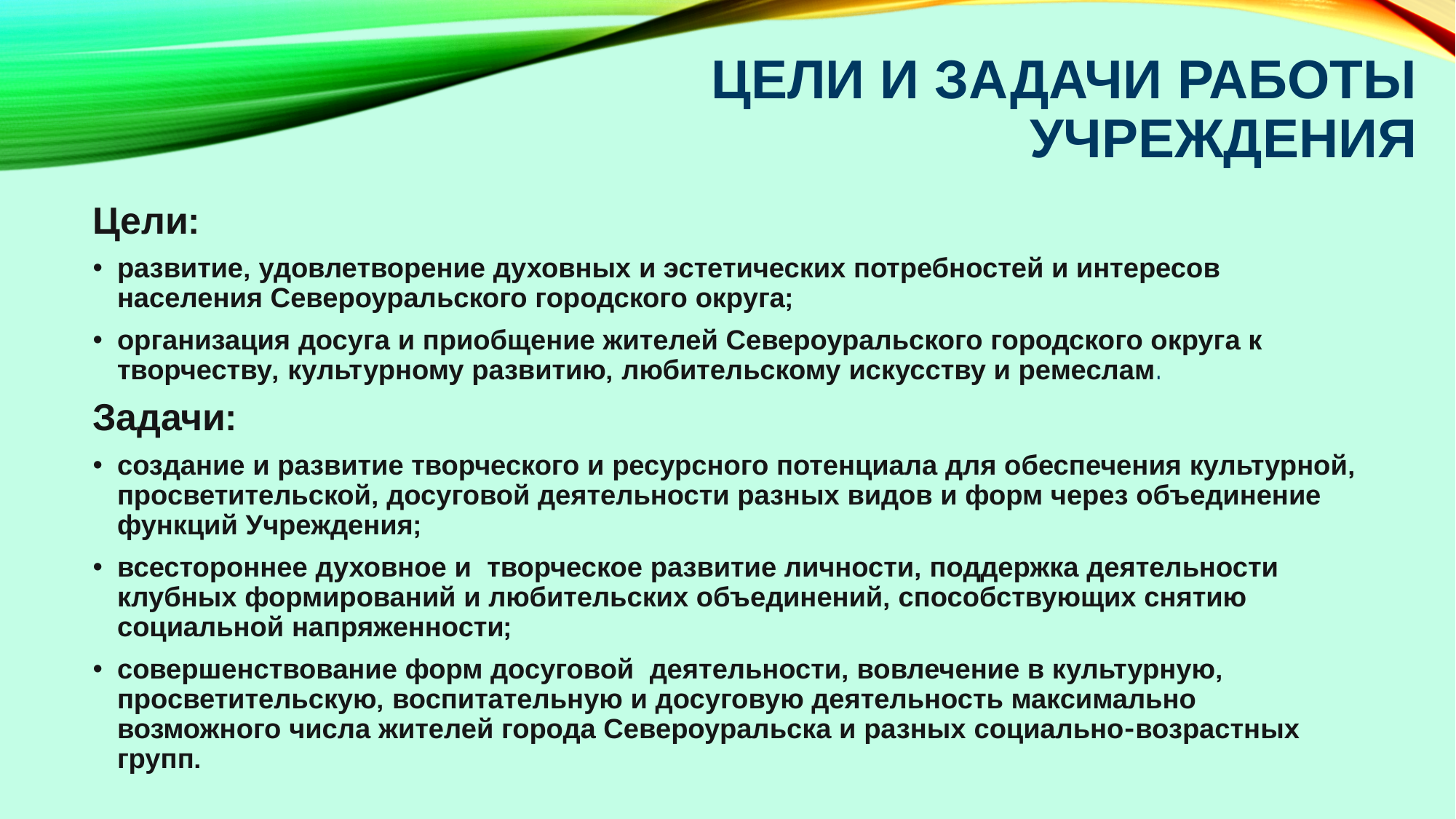

# Цели и задачи работы учреждения
Цели:
развитие, удовлетворение духовных и эстетических потребностей и интересов населения Североуральского городского округа;
организация досуга и приобщение жителей Североуральского городского округа к творчеству, культурному развитию, любительскому искусству и ремеслам.
Задачи:
создание и развитие творческого и ресурсного потенциала для обеспечения культурной, просветительской, досуговой деятельности разных видов и форм через объединение функций Учреждения;
всестороннее духовное и  творческое развитие личности, поддержка деятельности клубных формирований и любительских объединений, способствующих снятию социальной напряженности;
совершенствование форм досуговой  деятельности, вовлечение в культурную, просветительскую, воспитательную и досуговую деятельность максимально возможного числа жителей города Североуральска и разных социально-возрастных групп.